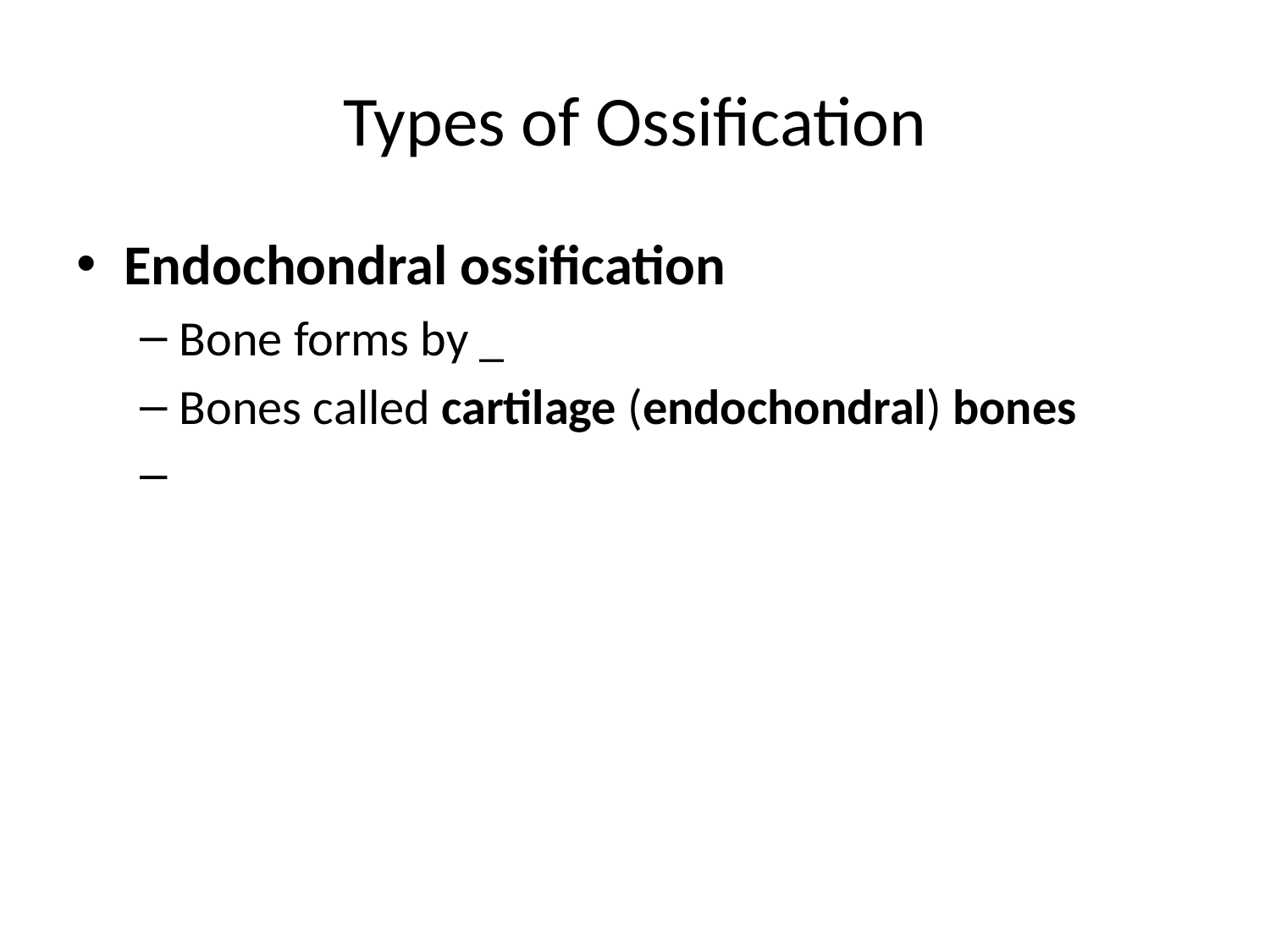

# Types of Ossification
Endochondral ossification
Bone forms by _
Bones called cartilage (endochondral) bones